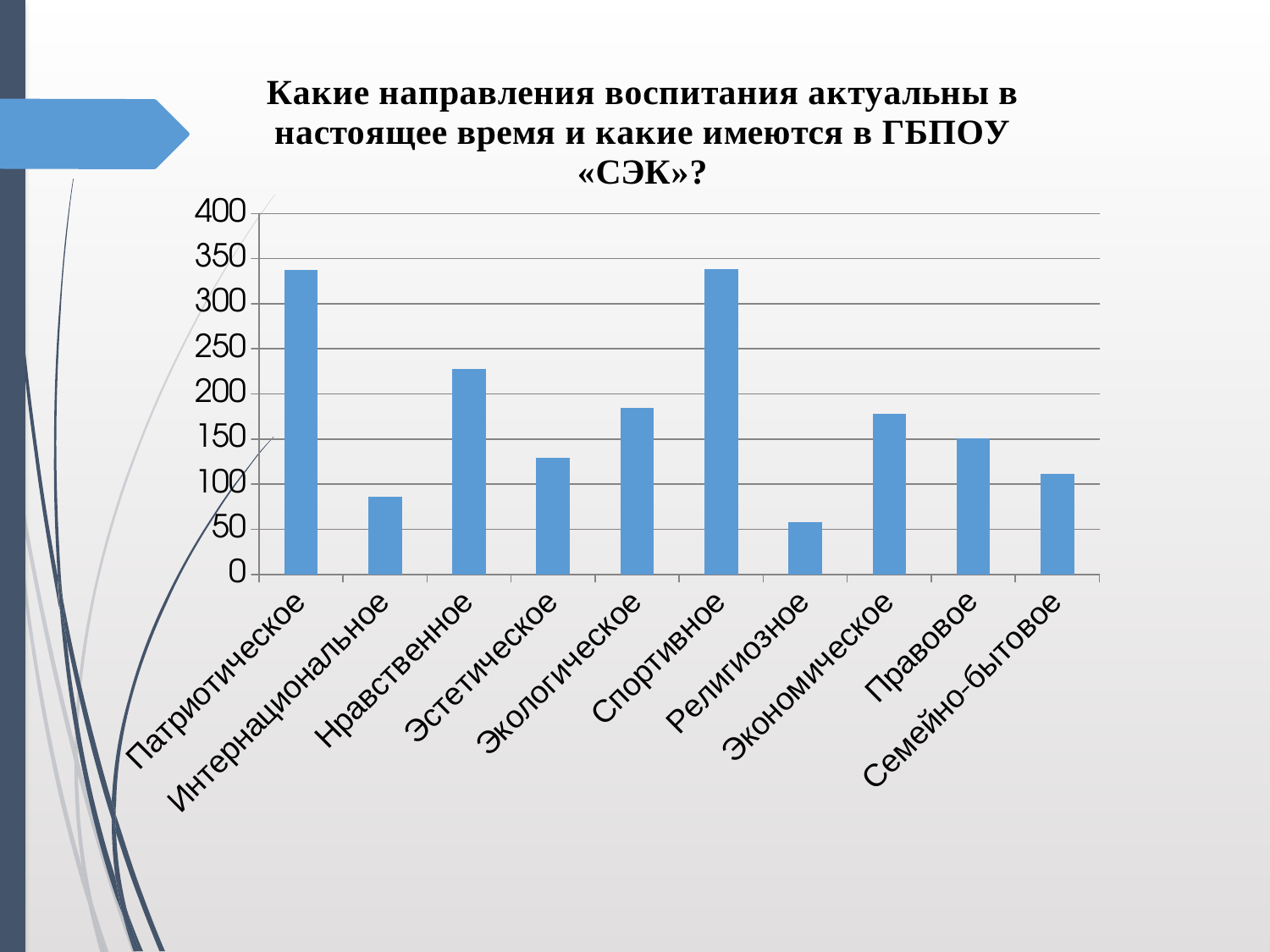

### Chart:

| Category | Какие направления воспитания актуальны в настоящее время и какие имеются в ГБПОУ «СЭК»? |
|---|---|
| Патриотическое | 337.0 |
| Интернациональное | 86.0 |
| Нравственное | 228.0 |
| Эстетическое | 129.0 |
| Экологическое | 185.0 |
| Спортивное | 338.0 |
| Религиозное | 58.0 |
| Экономическое | 178.0 |
| Правовое | 151.0 |
| Семейно-бытовое | 111.0 |